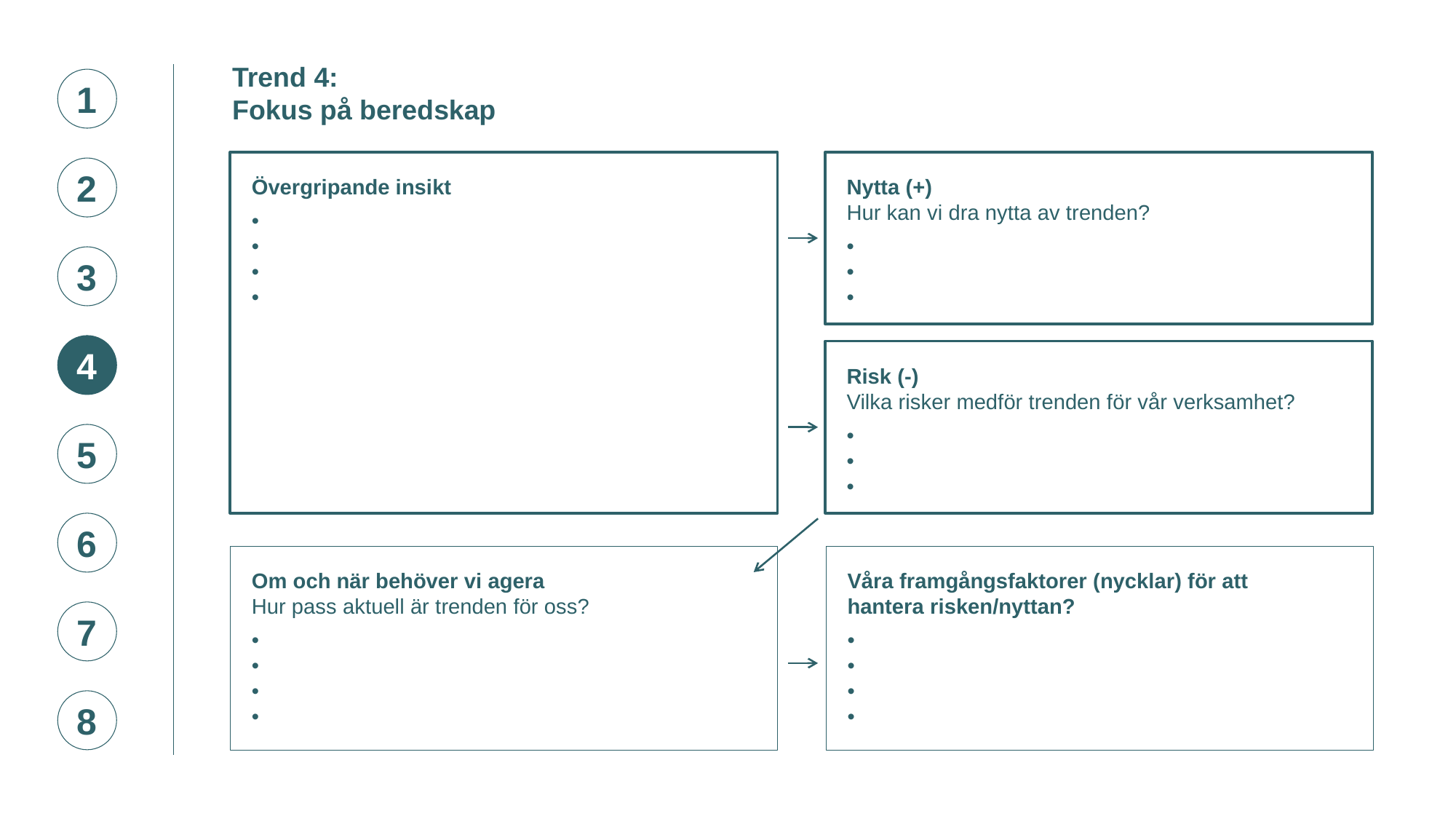

Trend 4:
Fokus på beredskap
1
2
3
4
5
6
7
8
Övergripande insikt

Nytta (+)
Hur kan vi dra nytta av trenden?

Risk (-)
Vilka risker medför trenden för vår verksamhet?

Om och när behöver vi agera
Hur pass aktuell är trenden för oss?

Våra framgångsfaktorer (nycklar) för att
hantera risken/nyttan?